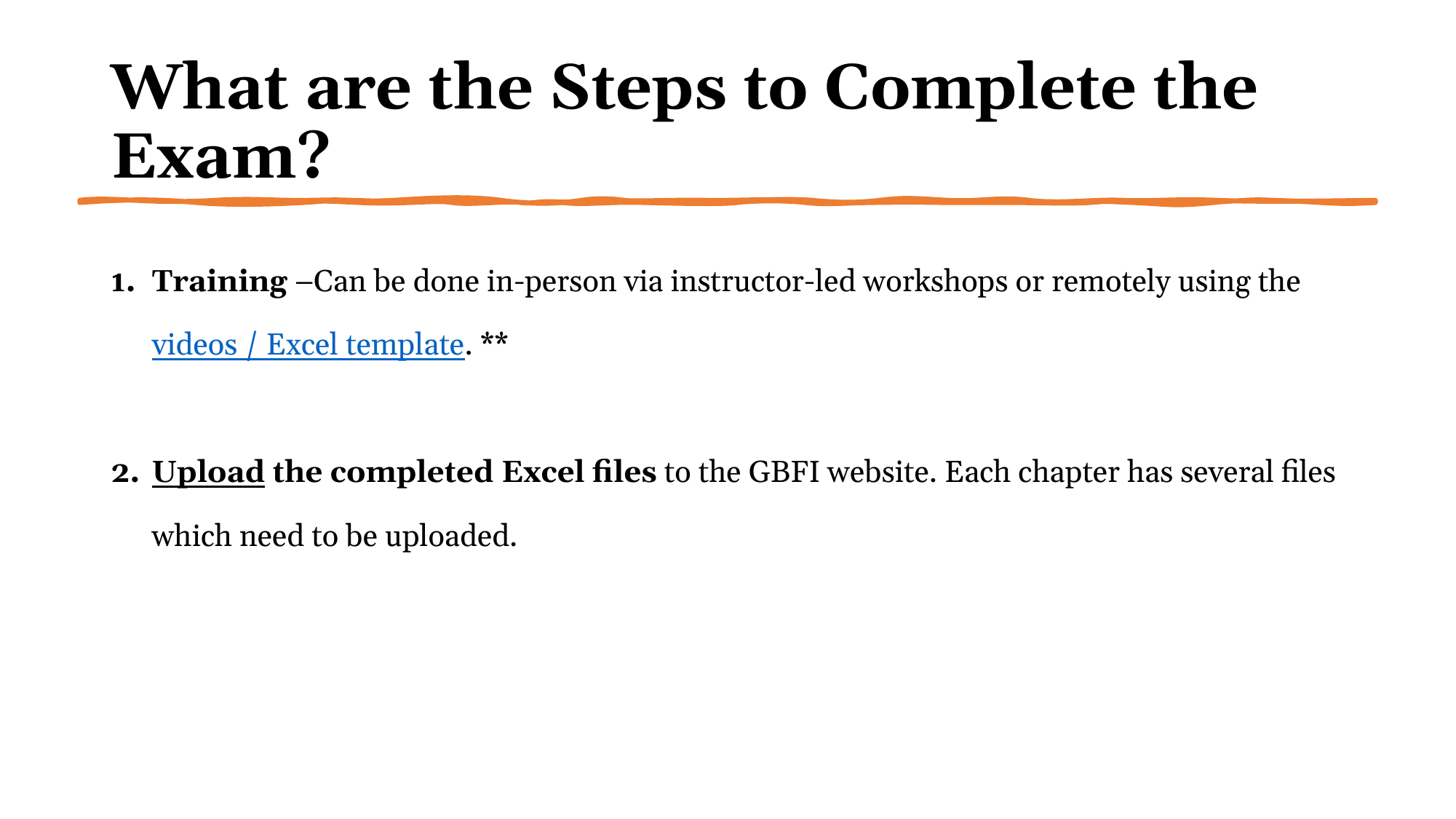

# What are the Steps to Complete the Exam?

Training –Can be done in-person via instructor-led workshops or remotely using the videos / Excel template. **

Upload the completed Excel files to the GBFI website. Each chapter has several files which need to be uploaded.